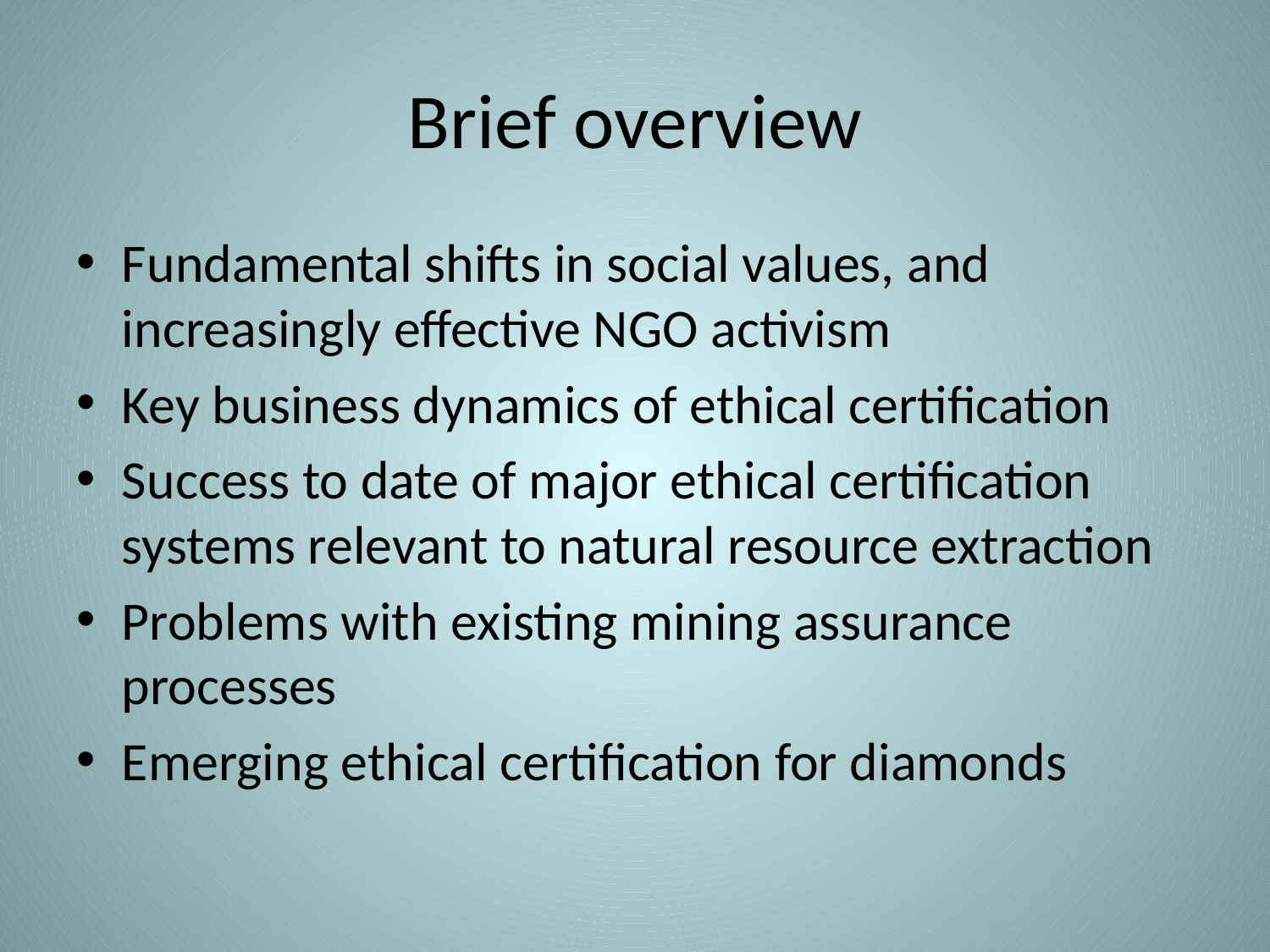

# Brief overview
Fundamental shifts in social values, and increasingly effective NGO activism
Key business dynamics of ethical certification
Success to date of major ethical certification systems relevant to natural resource extraction
Problems with existing mining assurance processes
Emerging ethical certification for diamonds